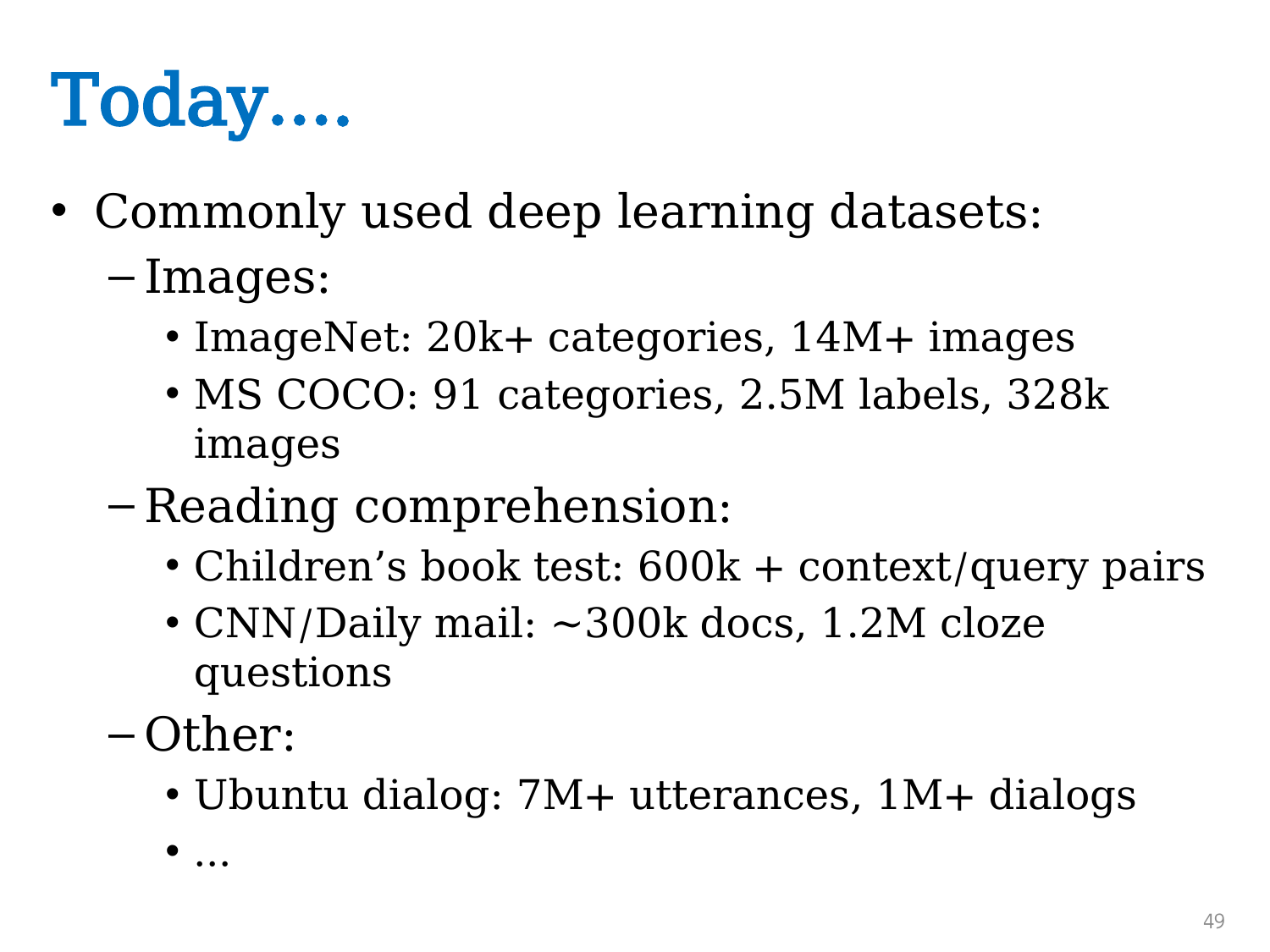

# Today….
Commonly used deep learning datasets:
Images:
ImageNet: 20k+ categories, 14M+ images
MS COCO: 91 categories, 2.5M labels, 328k images
Reading comprehension:
Children’s book test: 600k + context/query pairs
CNN/Daily mail: ~300k docs, 1.2M cloze questions
Other:
Ubuntu dialog: 7M+ utterances, 1M+ dialogs
…

49